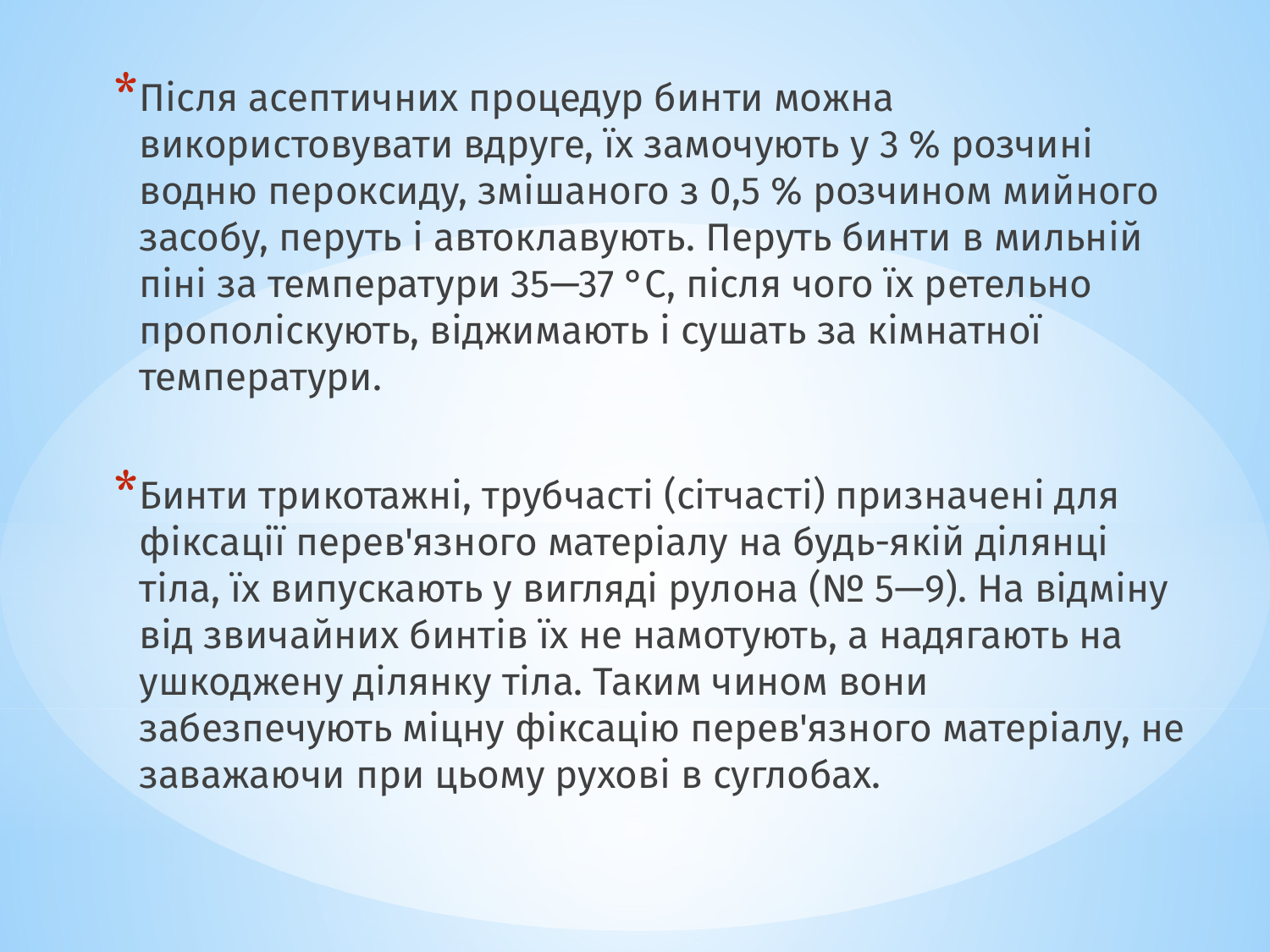

Після асептичних процедур бинти можна використовувати вдруге, їх замочують у 3 % розчині водню пероксиду, змішаного з 0,5 % розчином мийного засобу, перуть і автоклавують. Перуть бинти в мильній піні за температури 35—37 °С, після чого їх ретельно прополіскують, віджимають і сушать за кімнатної температури.

Бинти трикотажні, трубчасті (сітчасті) призначені для фіксації перев'язного матеріалу на будь-якій ділянці тіла, їх випускають у вигляді рулона (№ 5—9). На відміну від звичайних бинтів їх не намотують, а надягають на ушкоджену ділянку тіла. Таким чином вони забезпечують міцну фіксацію перев'язного матеріалу, не заважаючи при цьому рухові в суглобах.